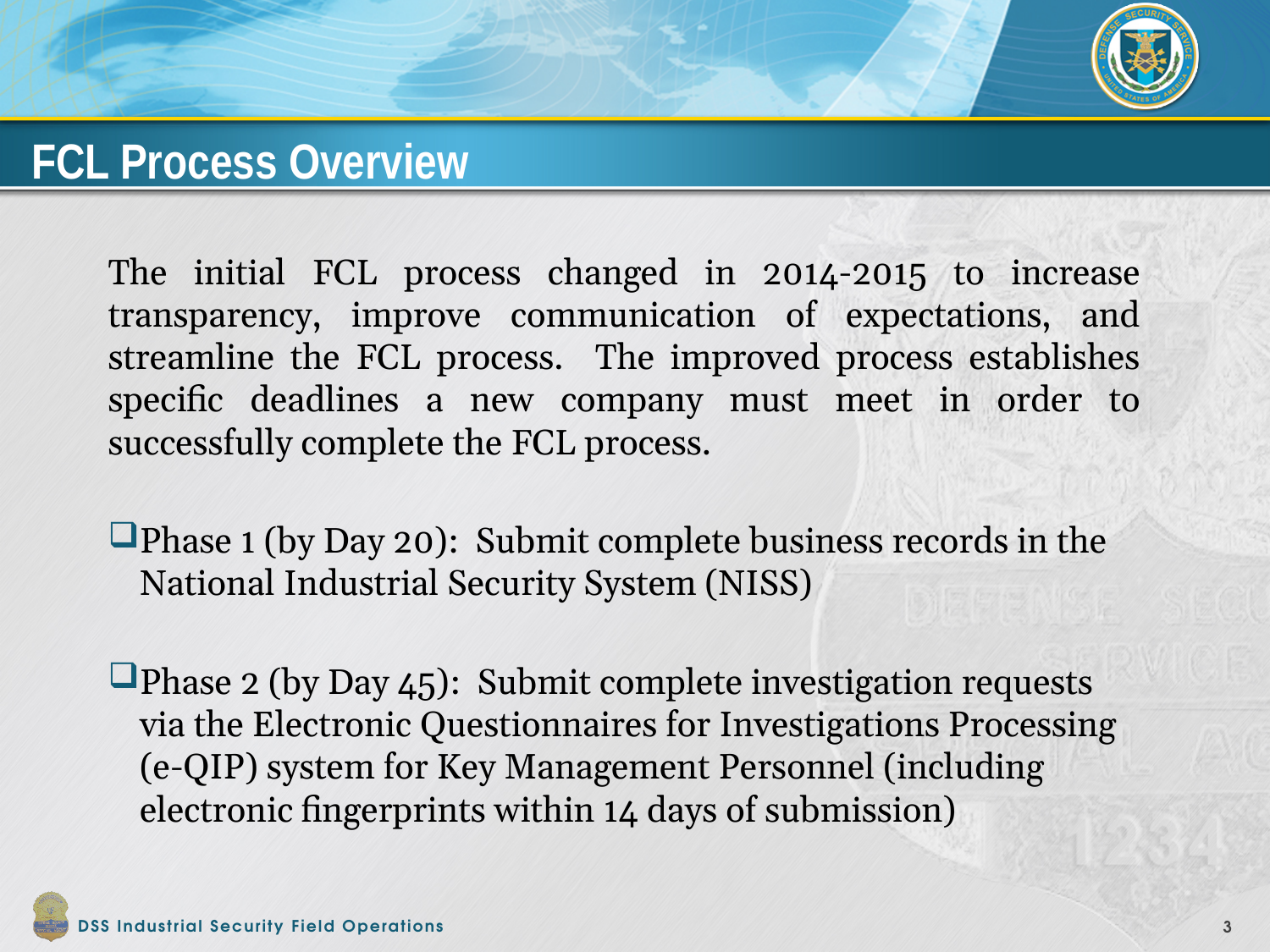

# FCL Process Overview
The initial FCL process changed in 2014-2015 to increase transparency, improve communication of expectations, and streamline the FCL process.  The improved process establishes specific deadlines a new company must meet in order to successfully complete the FCL process.

Phase 1 (by Day 20):  Submit complete business records in the National Industrial Security System (NISS)

Phase 2 (by Day 45):  Submit complete investigation requests via the Electronic Questionnaires for Investigations Processing (e-QIP) system for Key Management Personnel (including electronic fingerprints within 14 days of submission)

3